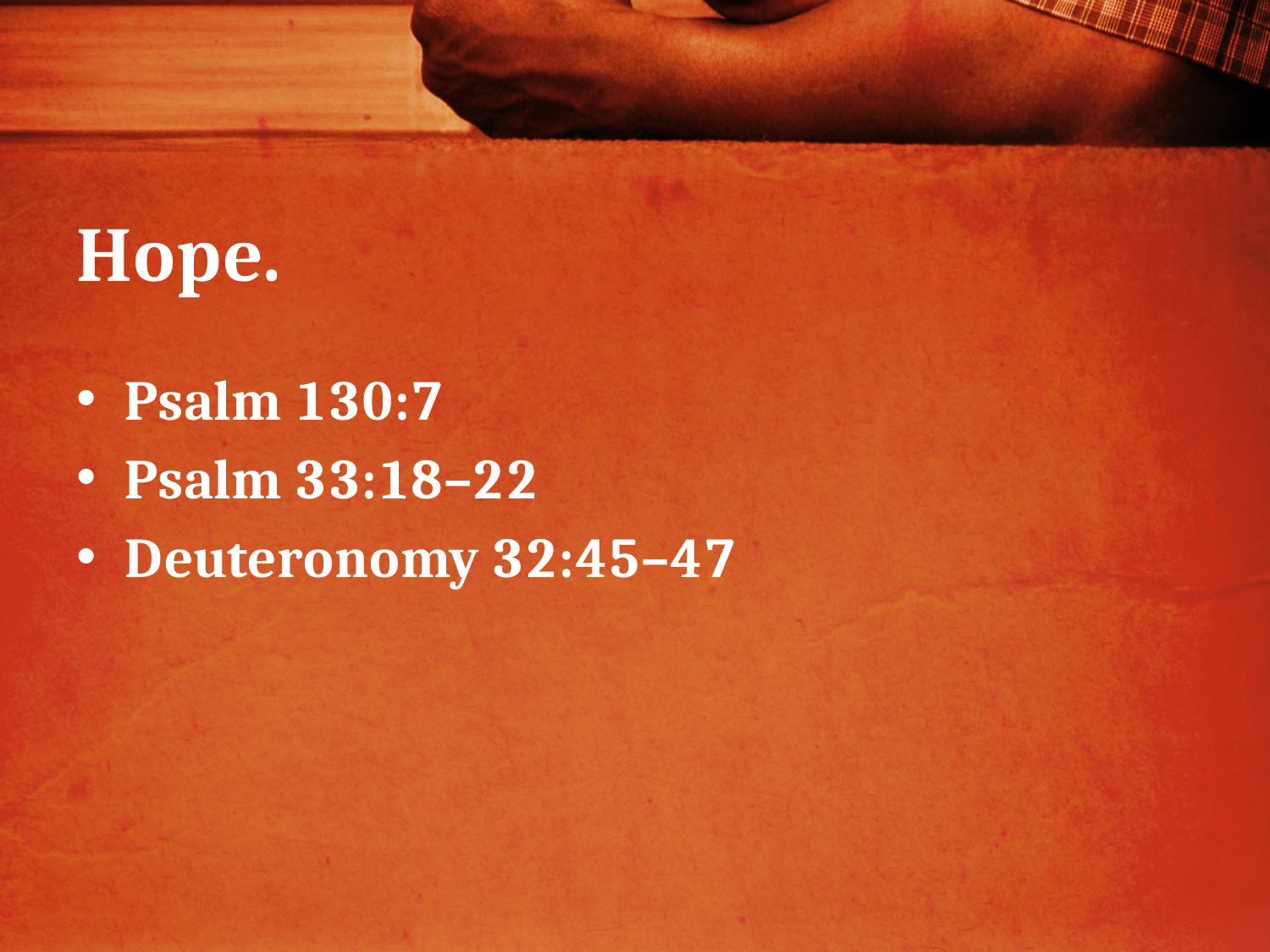

# Hope.
Psalm 130:7
Psalm 33:18–22
Deuteronomy 32:45–47